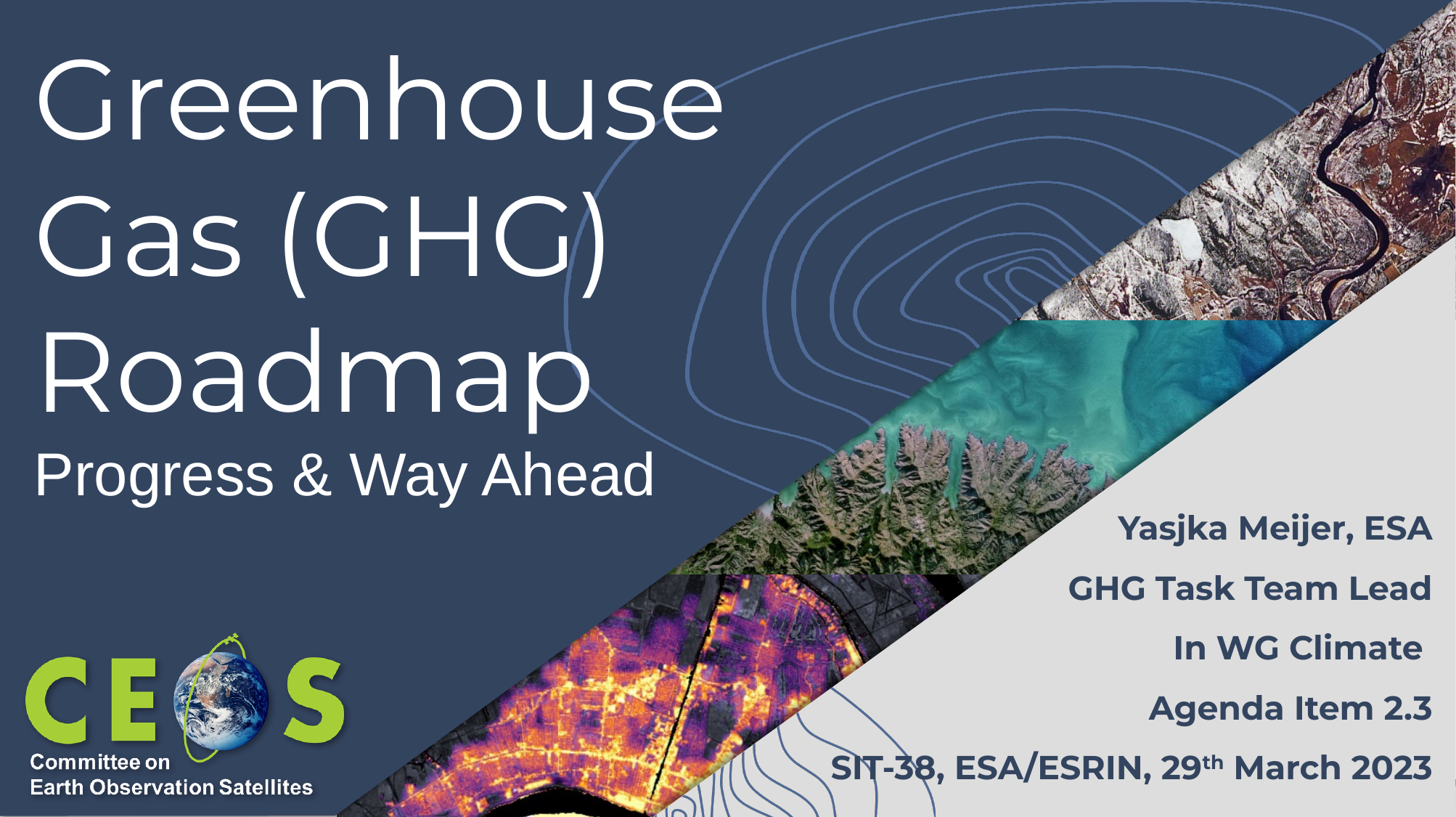

# Greenhouse Gas (GHG) Roadmap Progress & Way Ahead
Yasjka Meijer, ESA
GHG Task Team Lead
In WG Climate
Agenda Item 2.3
SIT-38, ESA/ESRIN, 29th March 2023